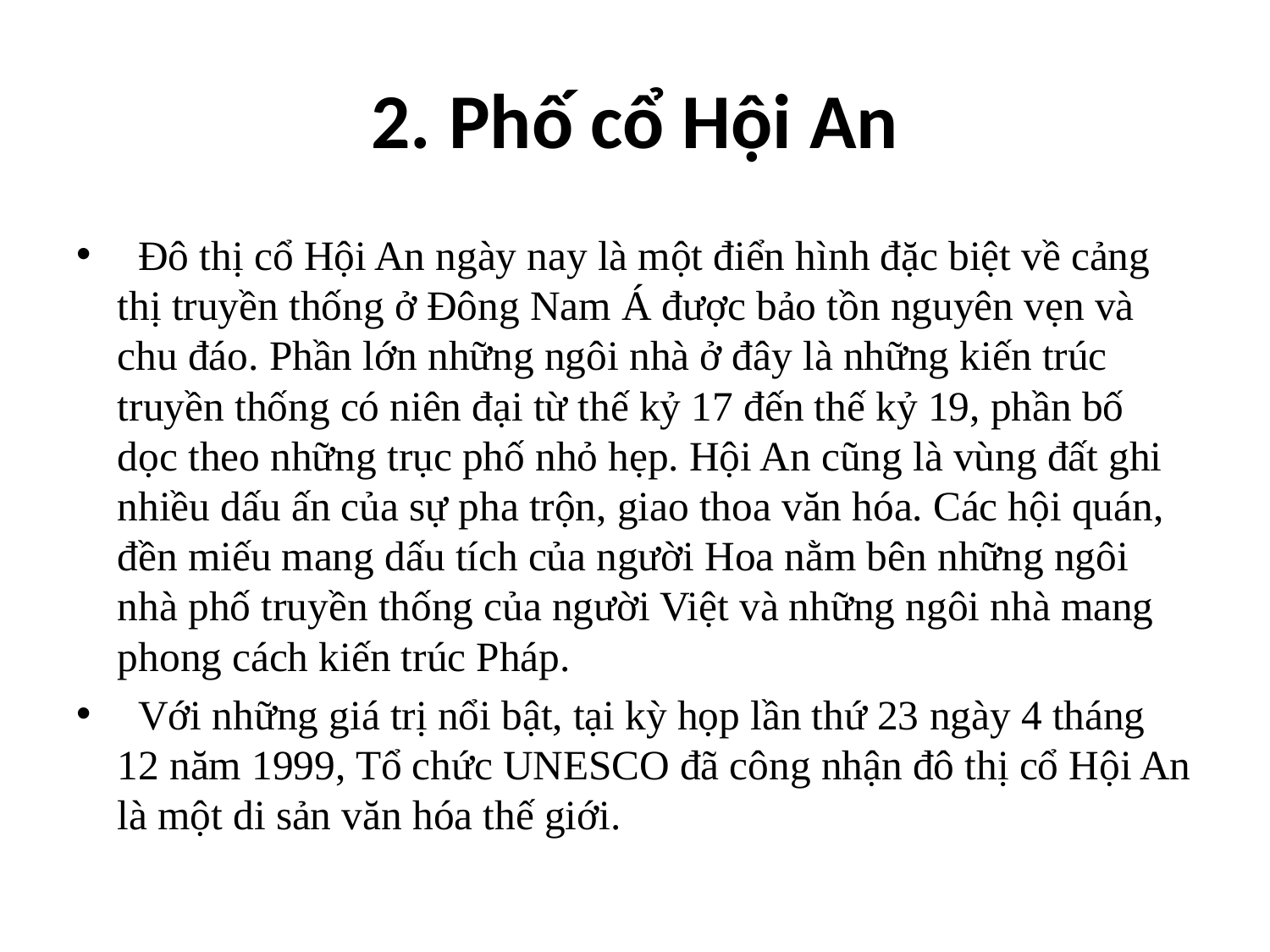

# 2. Phố cổ Hội An
  Đô thị cổ Hội An ngày nay là một điển hình đặc biệt về cảng thị truyền thống ở Đông Nam Á được bảo tồn nguyên vẹn và chu đáo. Phần lớn những ngôi nhà ở đây là những kiến trúc truyền thống có niên đại từ thế kỷ 17 đến thế kỷ 19, phần bố dọc theo những trục phố nhỏ hẹp. Hội An cũng là vùng đất ghi nhiều dấu ấn của sự pha trộn, giao thoa văn hóa. Các hội quán, đền miếu mang dấu tích của người Hoa nằm bên những ngôi nhà phố truyền thống của người Việt và những ngôi nhà mang phong cách kiến trúc Pháp.
  Với những giá trị nổi bật, tại kỳ họp lần thứ 23 ngày 4 tháng 12 năm 1999, Tổ chức UNESCO đã công nhận đô thị cổ Hội An là một di sản văn hóa thế giới.